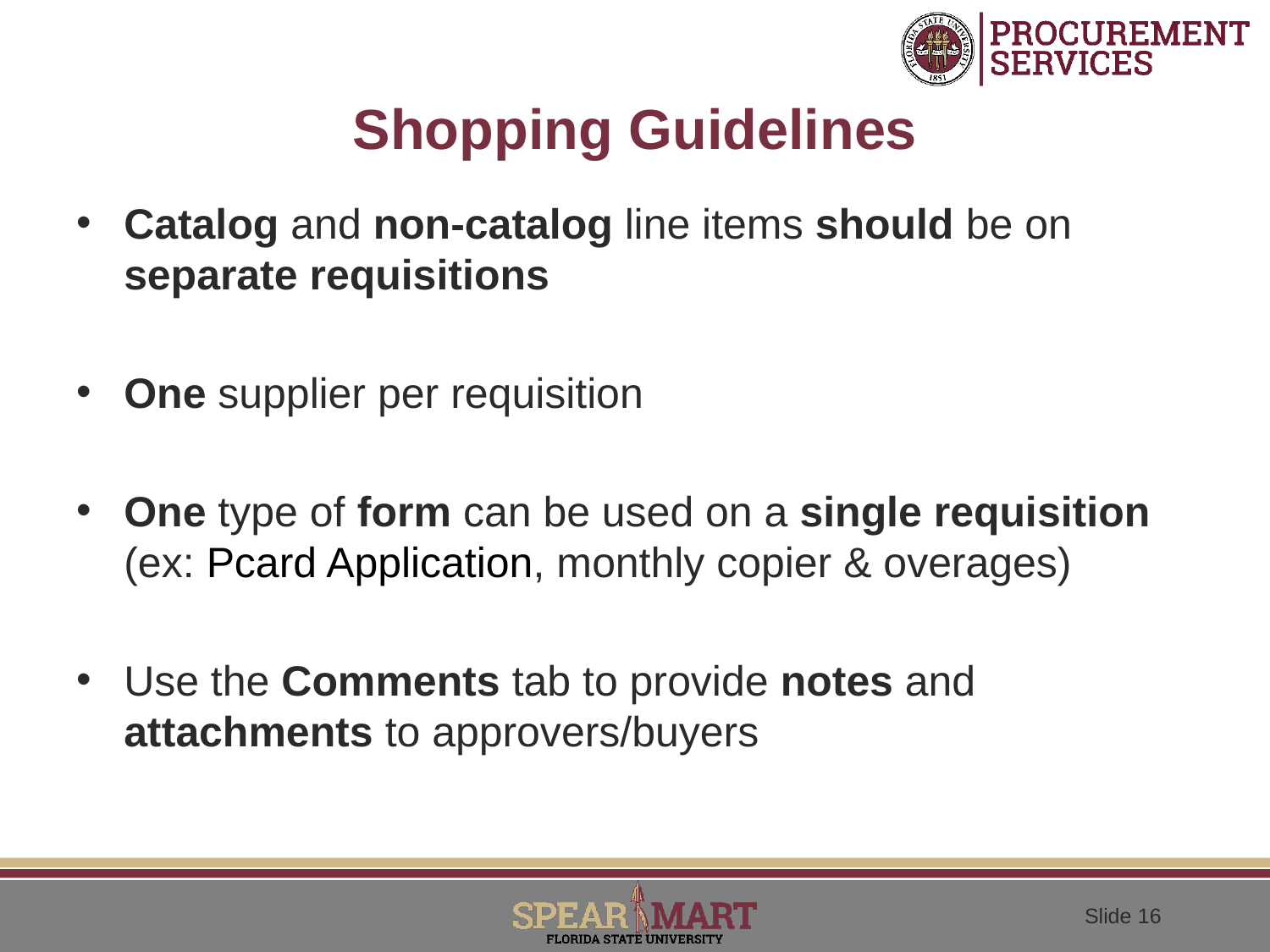

# Shopping Guidelines
Catalog and non-catalog line items should be on separate requisitions

One supplier per requisition

One type of form can be used on a single requisition
(ex: Pcard Application, monthly copier & overages)

Use the Comments tab to provide notes and attachments to approvers/buyers